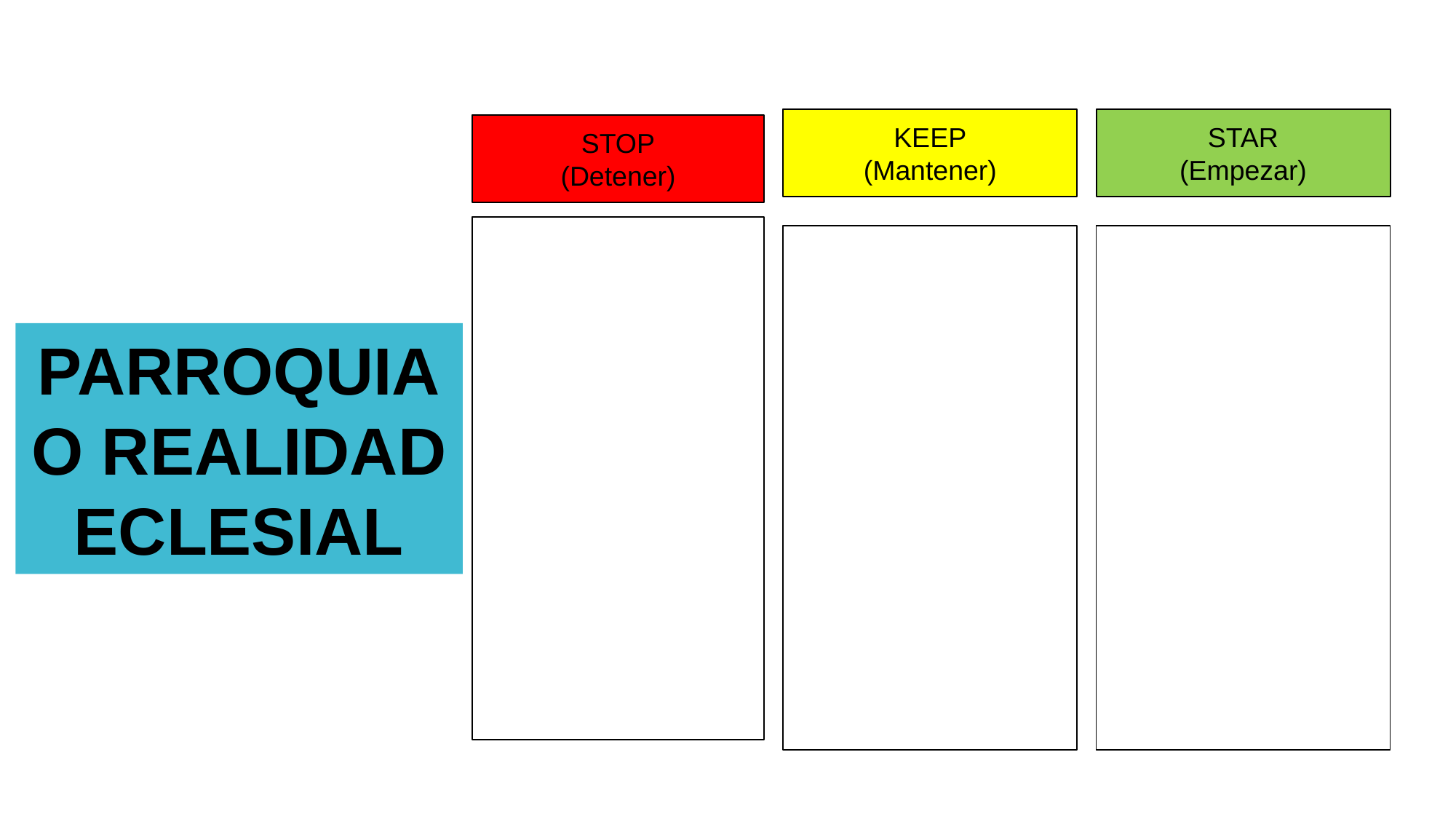

KEEP
(Mantener)
STAR
(Empezar)
STOP
(Detener)

PARROQUIA
O REALIDAD ECLESIAL